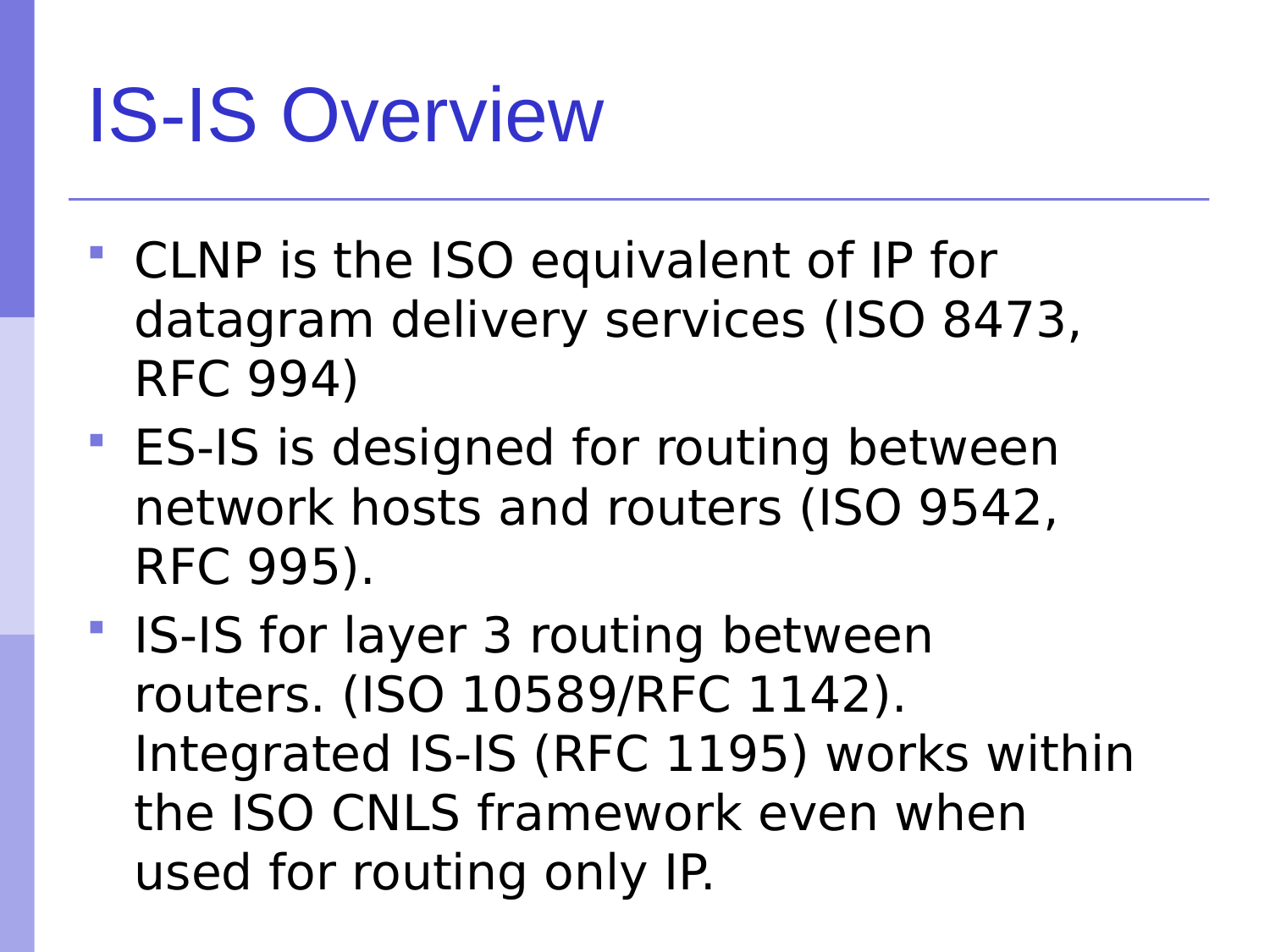

# IS-IS Overview
CLNP is the ISO equivalent of IP for datagram delivery services (ISO 8473, RFC 994)
ES-IS is designed for routing between network hosts and routers (ISO 9542, RFC 995).
IS-IS for layer 3 routing between routers. (ISO 10589/RFC 1142). Integrated IS-IS (RFC 1195) works within the ISO CNLS framework even when used for routing only IP.